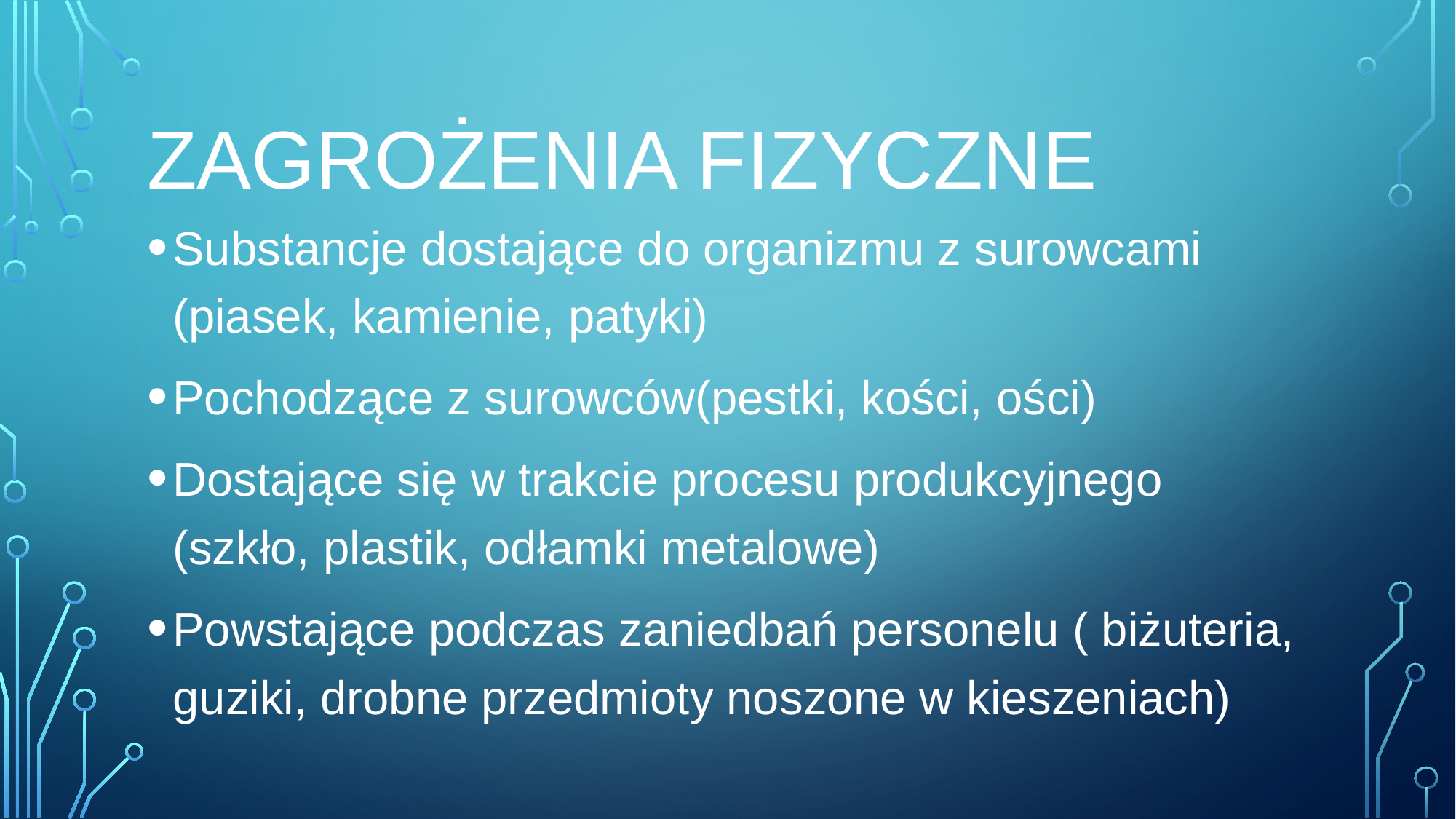

# Zagrożenia fizyczne
Substancje dostające do organizmu z surowcami (piasek, kamienie, patyki)
Pochodzące z surowców(pestki, kości, ości)
Dostające się w trakcie procesu produkcyjnego (szkło, plastik, odłamki metalowe)
Powstające podczas zaniedbań personelu ( biżuteria, guziki, drobne przedmioty noszone w kieszeniach)